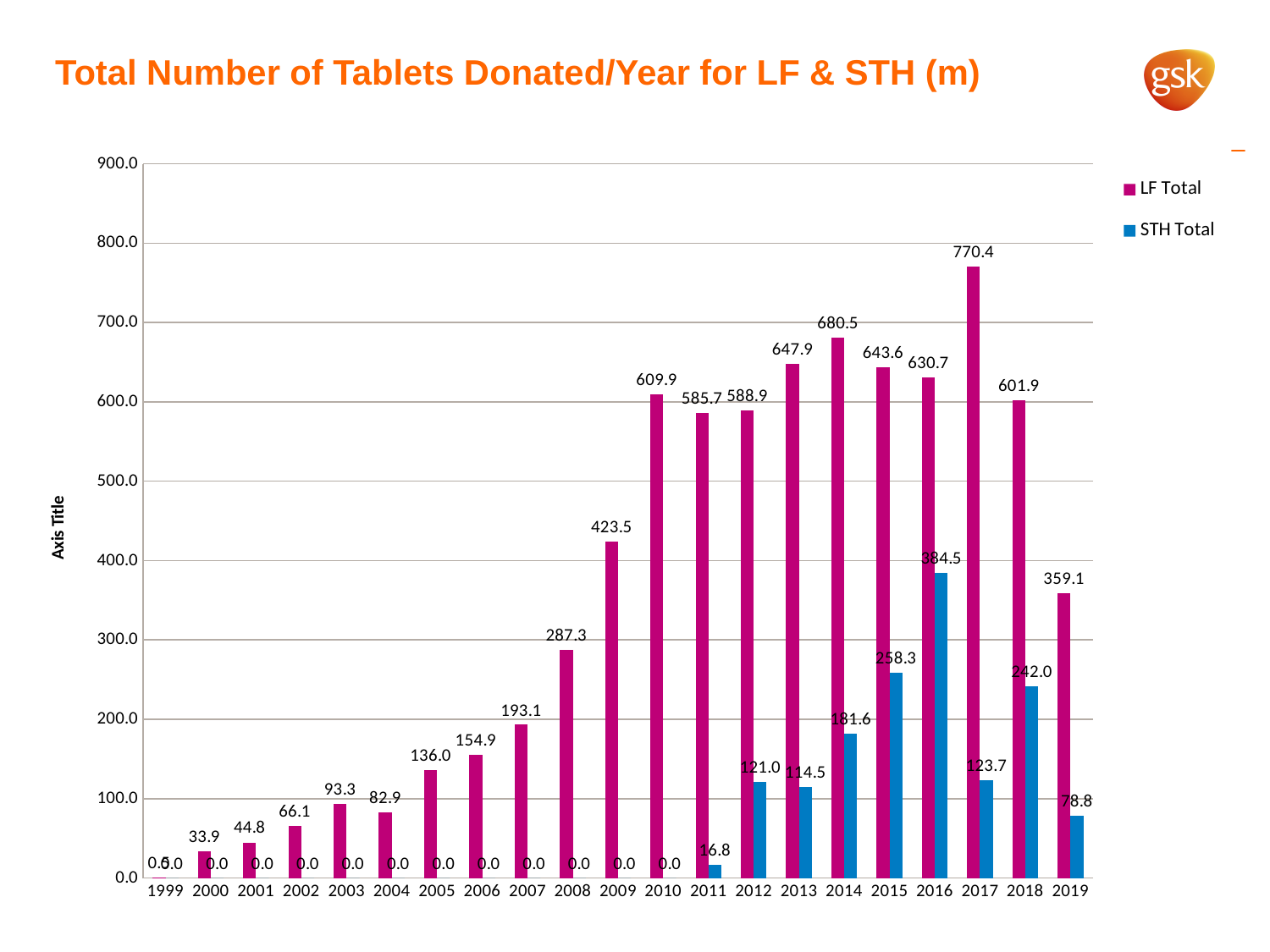

# Total Number of Tablets Donated/Year for LF & STH (m)

### Chart

| Category | LF Total  | STH Total |
|---|---|---|
| 1999 | 0.5114000000000001 | 0.0 |
| 2000 | 33.8732 | 0.0 |
| 2001 | 44.8483 | 0.0 |
| 2002 | 66.1485 | 0.0 |
| 2003 | 93.3355 | 0.0 |
| 2004 | 82.8773 | 0.0 |
| 2005 | 135.98870000000002 | 0.0 |
| 2006 | 154.93669999999997 | 0.0 |
| 2007 | 193.1454 | 0.0 |
| 2008 | 287.33042 | 0.0 |
| 2009 | 423.5230000000001 | 0.0 |
| 2010 | 609.8924 | 0.0 |
| 2011 | 585.7473450000001 | 16.8085 |
| 2012 | 588.887084 | 120.97803400000001 |
| 2013 | 647.9186 | 114.468264 |
| 2014 | 680.5185999999999 | 181.56619999999995 |
| 2015 | 643.569 | 258.30400000000003 |
| 2016 | 630.7299999999999 | 384.492 |
| 2017 | 770.4190000000001 | 123.69000000000003 |
| 2018 | 601.8829999999999 | 241.98499999999999 |
| 2019 | 359.149 | 78.814 |